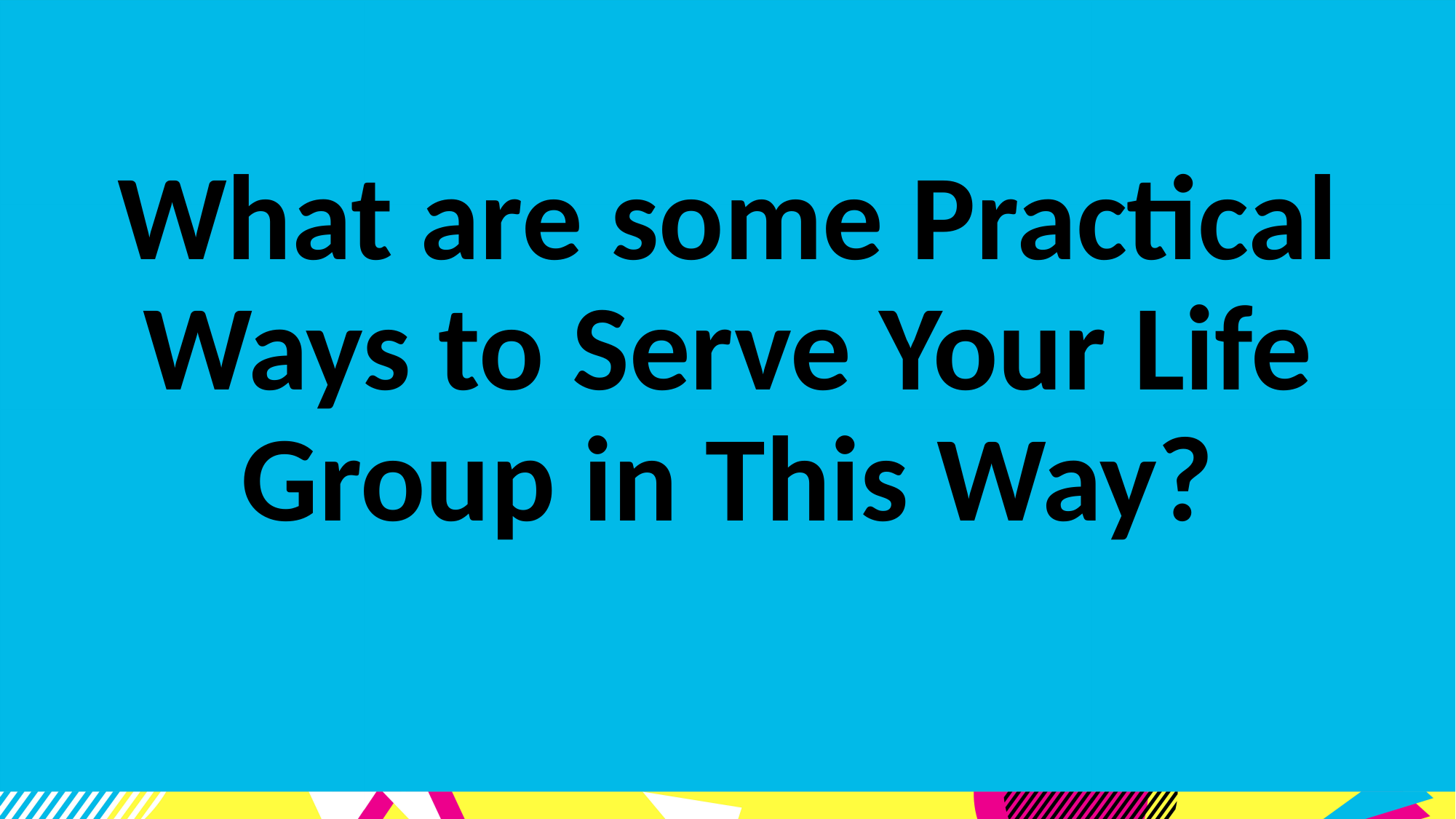

#
What are some Practical Ways to Serve Your Life Group in This Way?